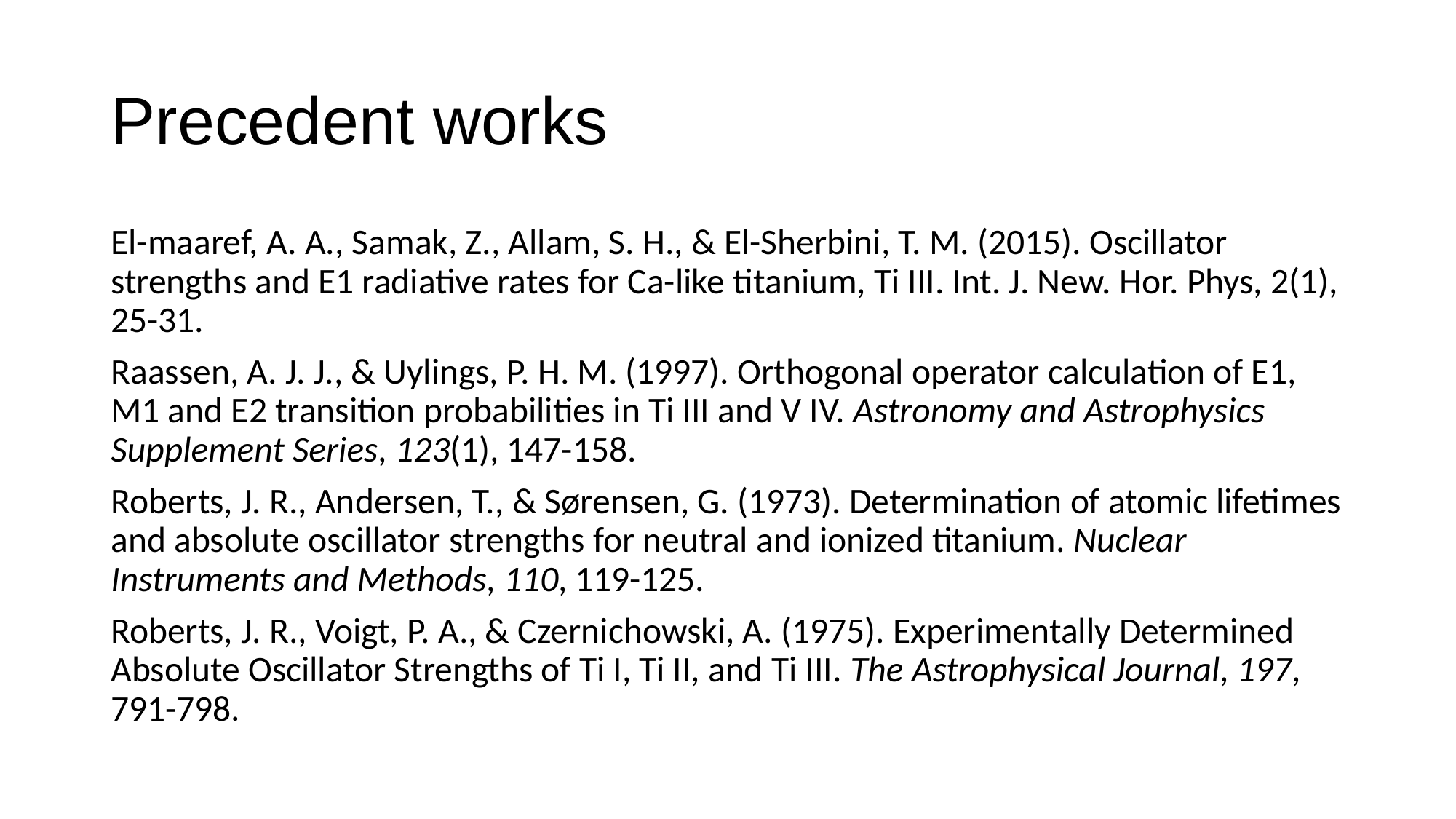

# Precedent works
El-maaref, A. A., Samak, Z., Allam, S. H., & El-Sherbini, T. M. (2015). Oscillator strengths and E1 radiative rates for Ca-like titanium, Ti III. Int. J. New. Hor. Phys, 2(1), 25-31.
Raassen, A. J. J., & Uylings, P. H. M. (1997). Orthogonal operator calculation of E1, M1 and E2 transition probabilities in Ti III and V IV. Astronomy and Astrophysics Supplement Series, 123(1), 147-158.
Roberts, J. R., Andersen, T., & Sørensen, G. (1973). Determination of atomic lifetimes and absolute oscillator strengths for neutral and ionized titanium. Nuclear Instruments and Methods, 110, 119-125.
Roberts, J. R., Voigt, P. A., & Czernichowski, A. (1975). Experimentally Determined Absolute Oscillator Strengths of Ti I, Ti II, and Ti III. The Astrophysical Journal, 197, 791-798.